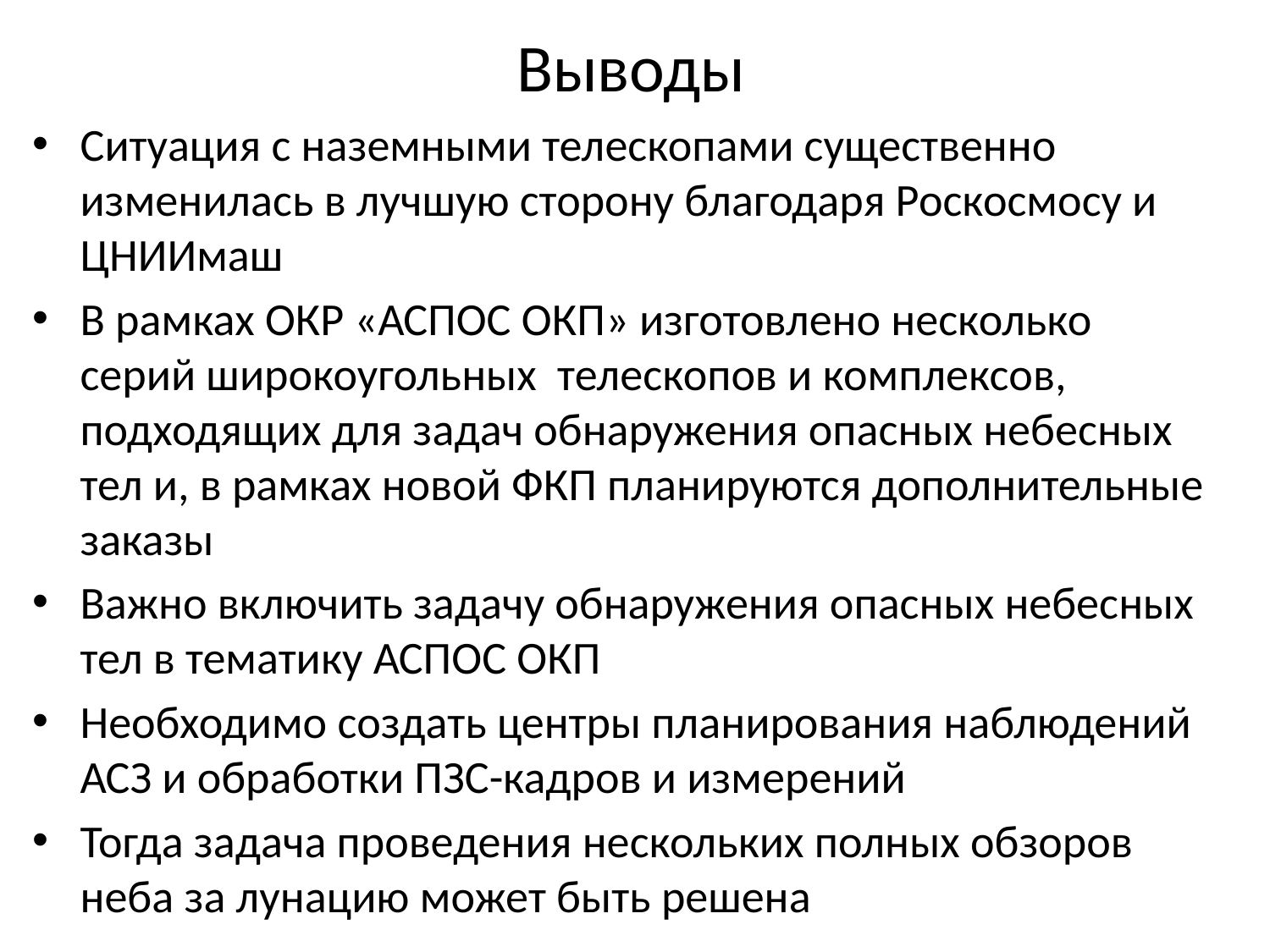

# Выводы
Ситуация с наземными телескопами существенно изменилась в лучшую сторону благодаря Роскосмосу и ЦНИИмаш
В рамках ОКР «АСПОС ОКП» изготовлено несколько серий широкоугольных  телескопов и комплексов, подходящих для задач обнаружения опасных небесных тел и, в рамках новой ФКП планируются дополнительные заказы
Важно включить задачу обнаружения опасных небесных тел в тематику АСПОС ОКП
Необходимо создать центры планирования наблюдений АСЗ и обработки ПЗС-кадров и измерений
Тогда задача проведения нескольких полных обзоров неба за лунацию может быть решена